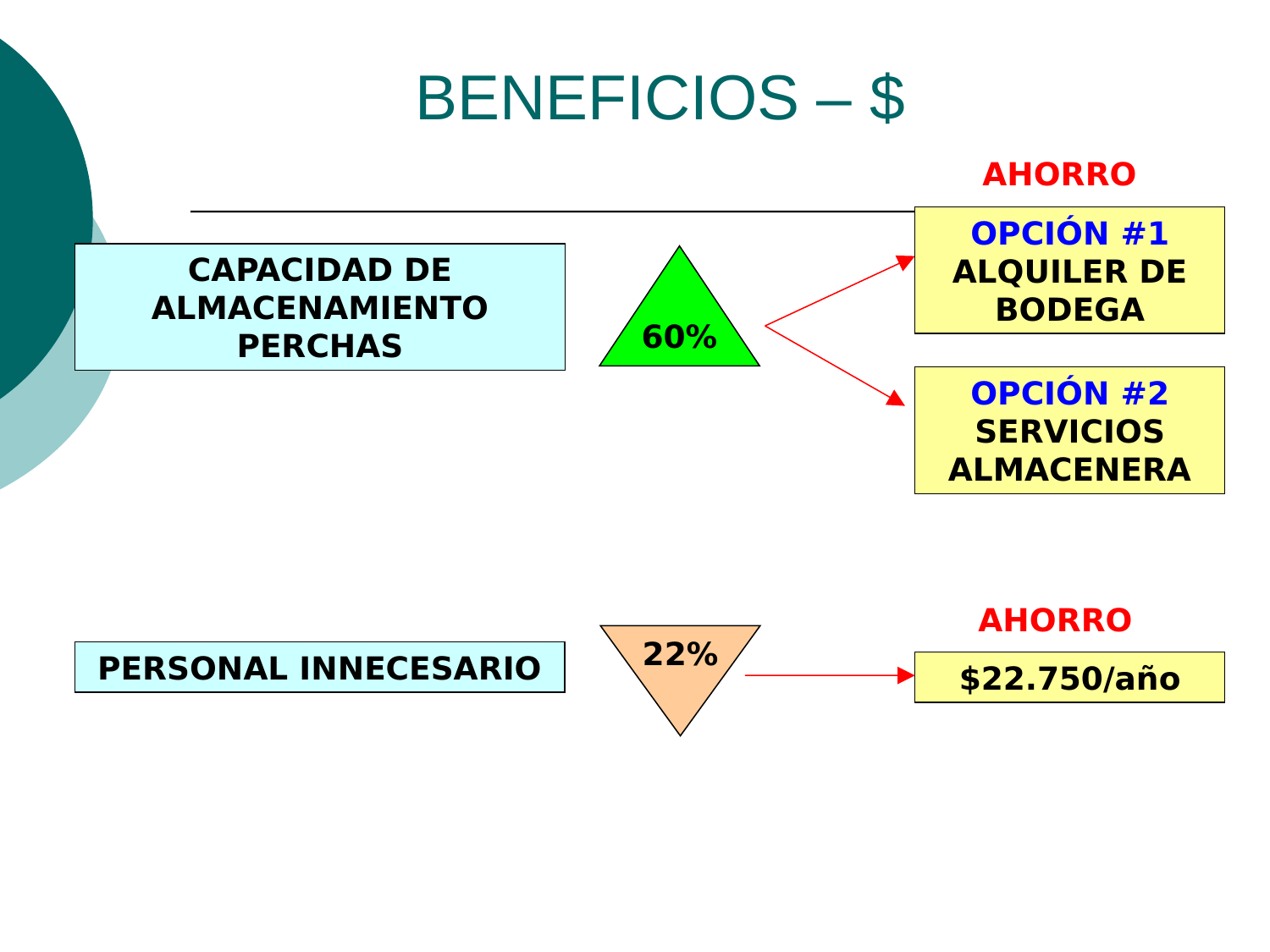

BENEFICIOS – $
AHORRO
OPCIÓN #1
ALQUILER DE BODEGA
CAPACIDAD DE ALMACENAMIENTO PERCHAS
60%

OPCIÓN #2
SERVICIOS ALMACENERA
AHORRO
22%
PERSONAL INNECESARIO
$22.750/año